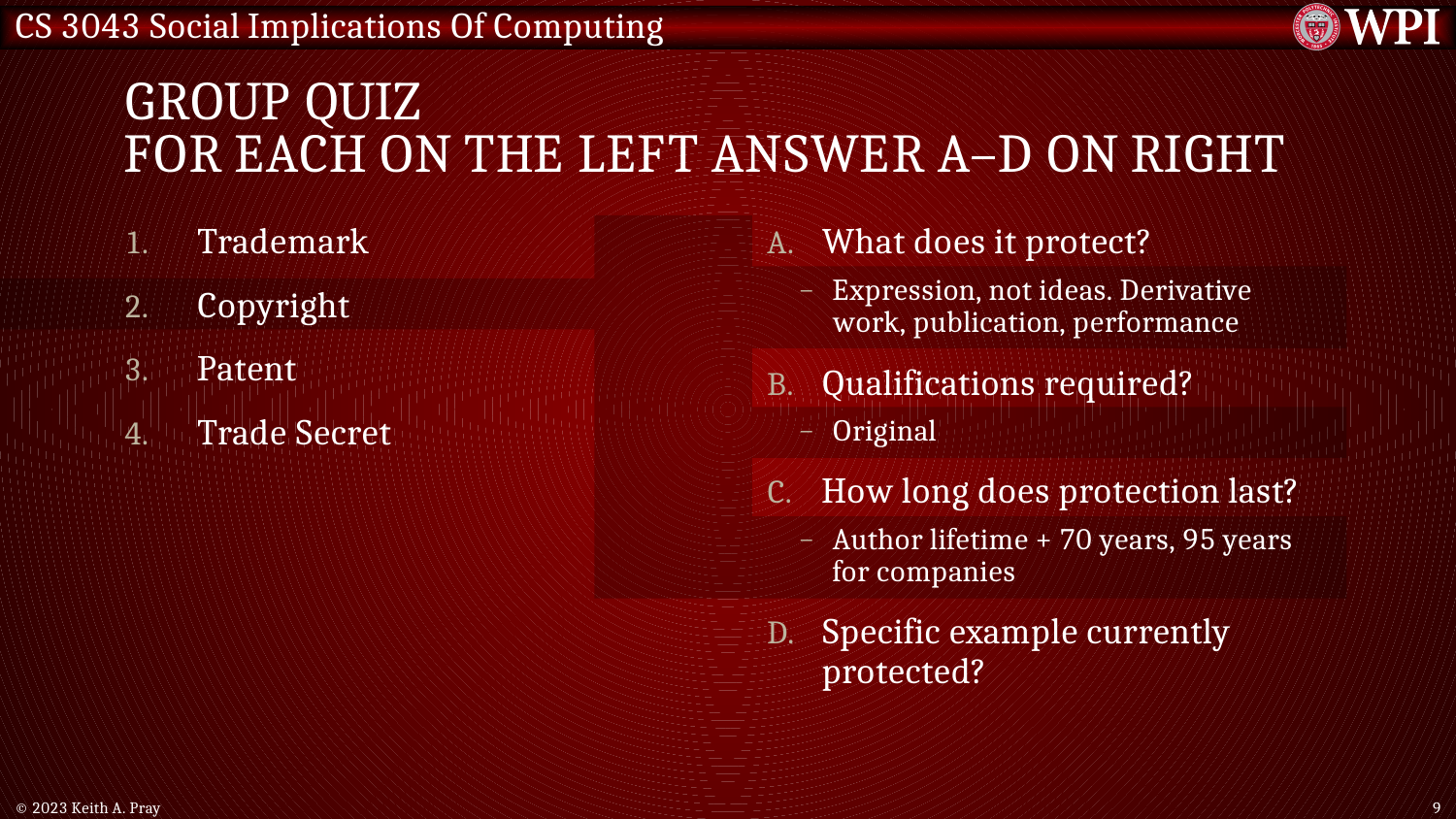

# Group Quiz For each On the left answer a–d on Right
Trademark
Copyright
Patent
Trade Secret

What does it protect?
Expression, not ideas. Derivative work, publication, performance
Qualifications required?
Original
How long does protection last?
Author lifetime + 70 years, 95 years for companies
Specific example currently protected?

© 2023 Keith A. Pray
9